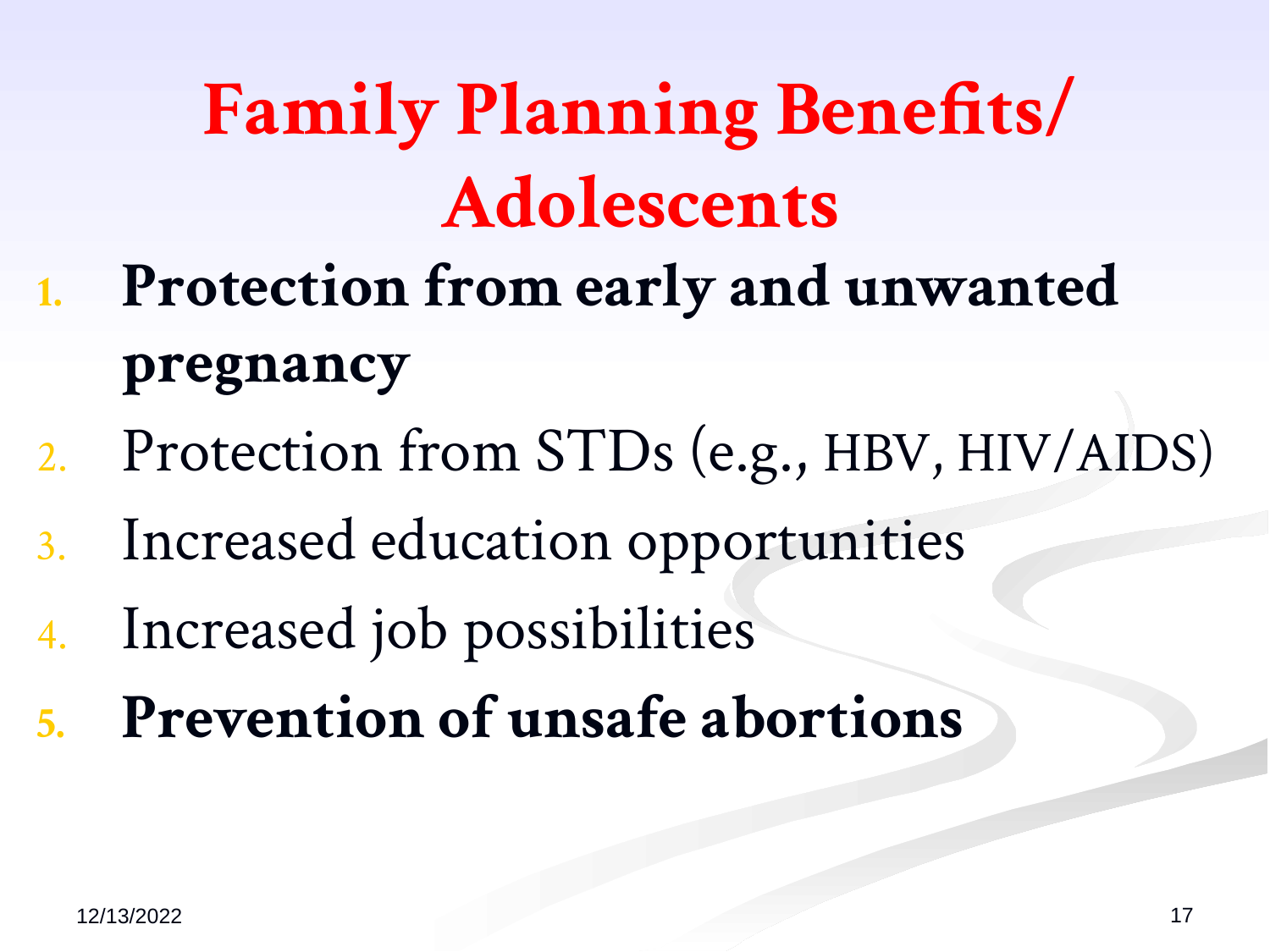

# Family Planning Benefits/ Adolescents
Protection from early and unwanted pregnancy
Protection from STDs (e.g., HBV, HIV/AIDS)
Increased education opportunities
Increased job possibilities
Prevention of unsafe abortions
17
12/13/2022